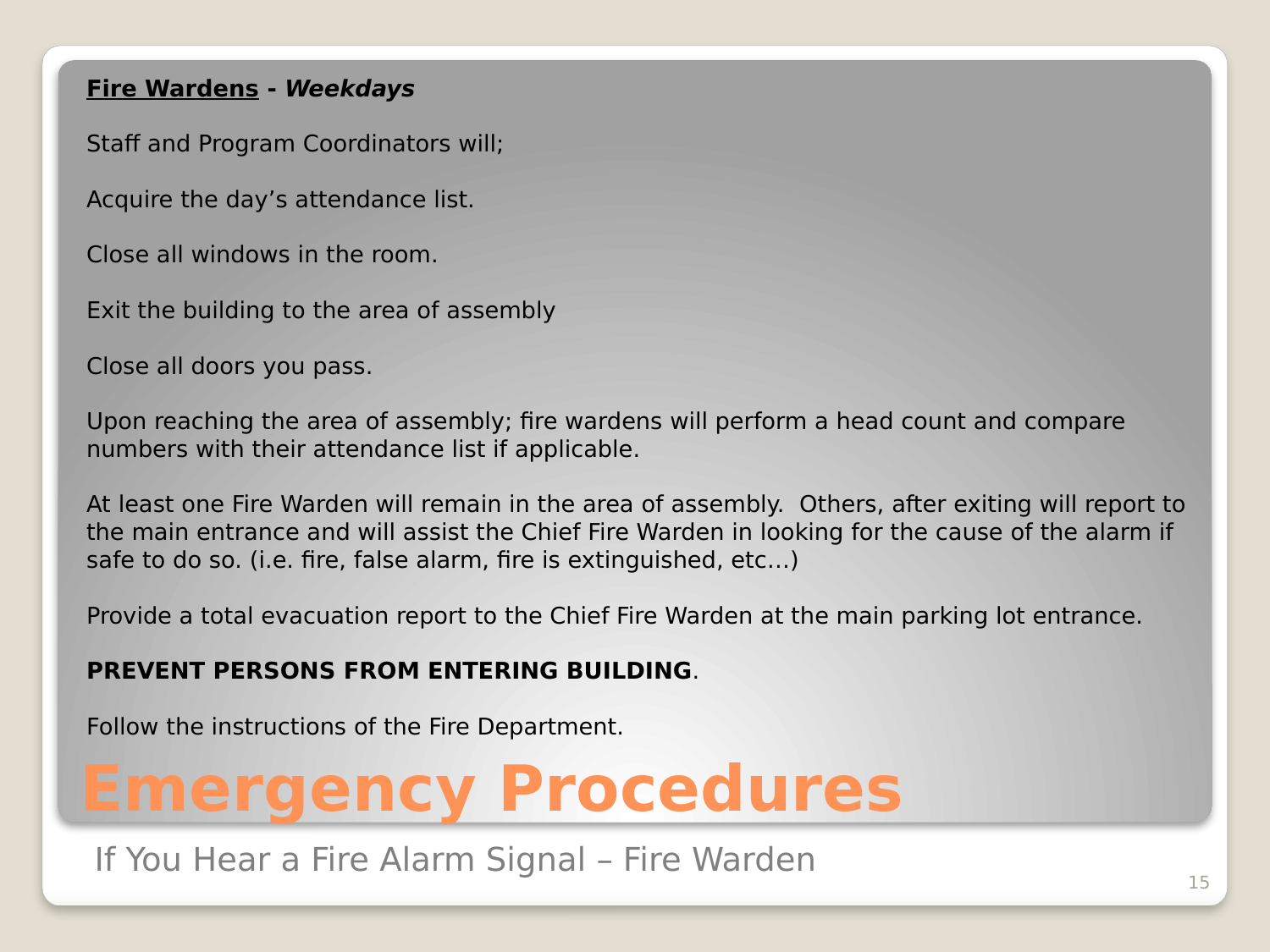

Fire Wardens - Weekdays

Staff and Program Coordinators will;

Acquire the day’s attendance list.

Close all windows in the room.

Exit the building to the area of assembly

Close all doors you pass.

Upon reaching the area of assembly; fire wardens will perform a head count and compare numbers with their attendance list if applicable.

At least one Fire Warden will remain in the area of assembly.  Others, after exiting will report to the main entrance and will assist the Chief Fire Warden in looking for the cause of the alarm if safe to do so. (i.e. fire, false alarm, fire is extinguished, etc…)

Provide a total evacuation report to the Chief Fire Warden at the main parking lot entrance.

PREVENT PERSONS FROM ENTERING BUILDING.

Follow the instructions of the Fire Department.

Emergency Procedures
If You Hear a Fire Alarm Signal – Fire Warden
15